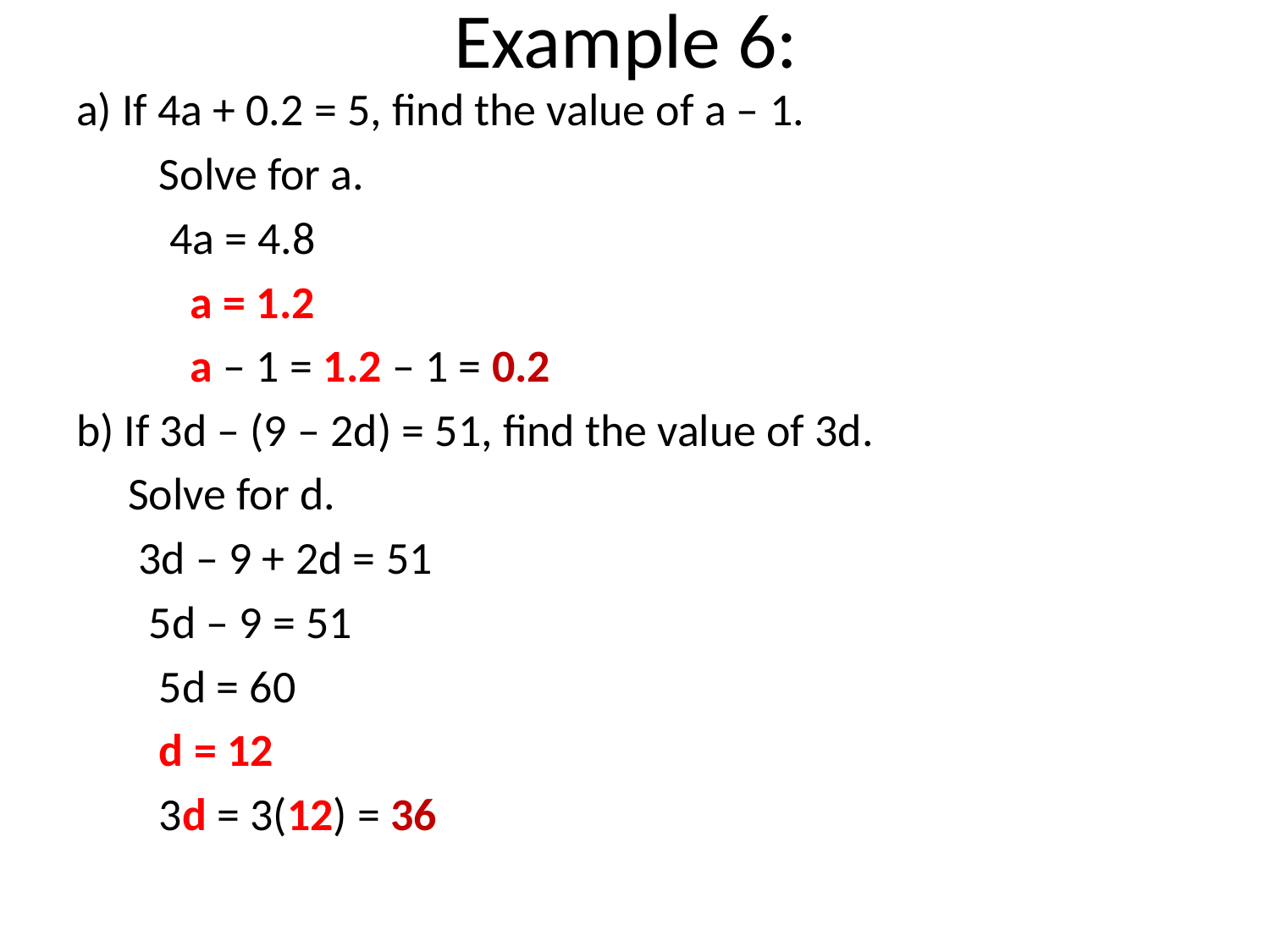

# Example 6:
a) If 4a + 0.2 = 5, find the value of a – 1.
        Solve for a.
         4a = 4.8
           a = 1.2
           a – 1 = 1.2 – 1 = 0.2
b) If 3d – (9 – 2d) = 51, find the value of 3d.
     Solve for d.
      3d – 9 + 2d = 51
       5d – 9 = 51
        5d = 60
        d = 12
        3d = 3(12) = 36